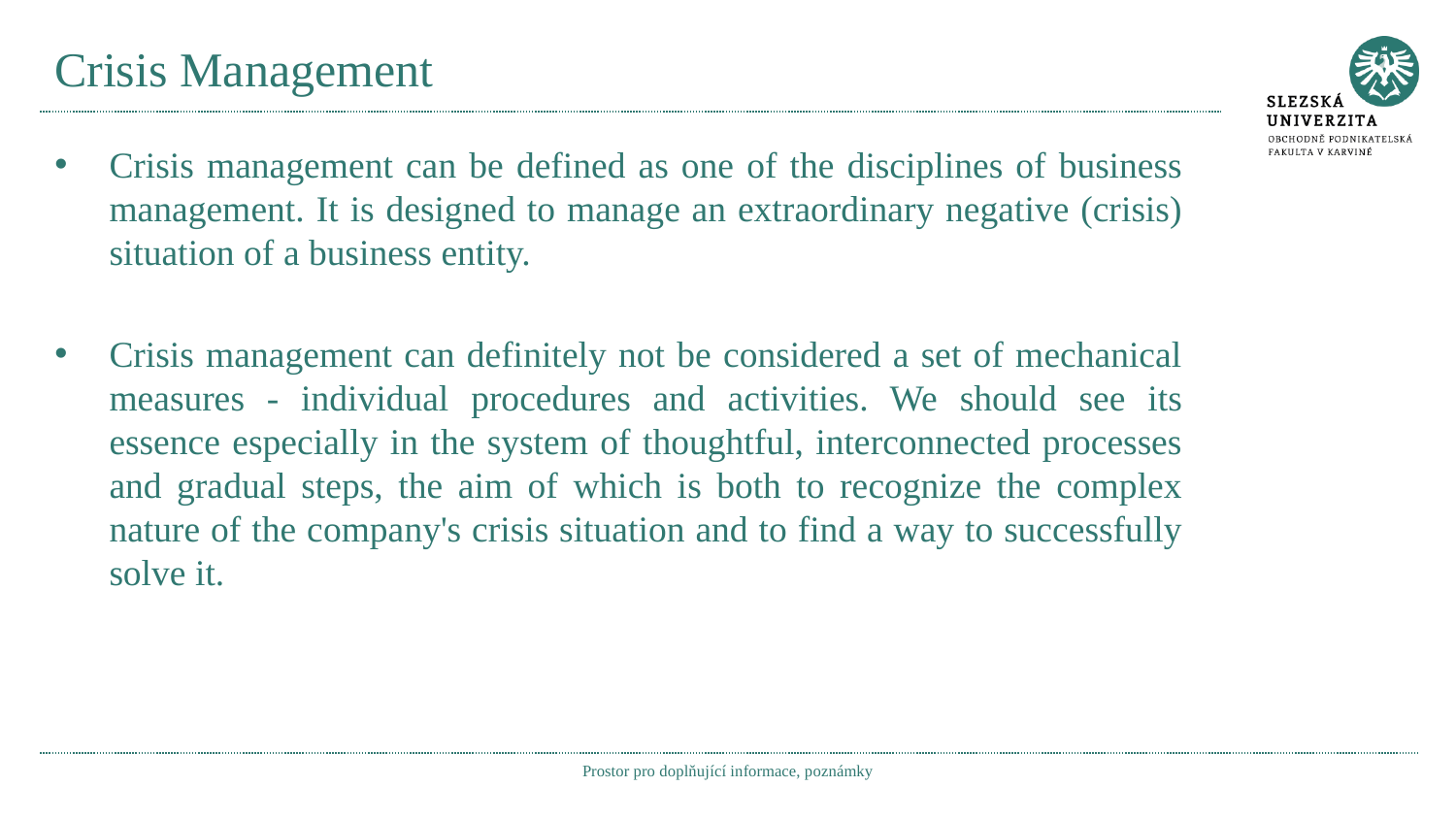

# Crisis Management
Crisis management can be defined as one of the disciplines of business management. It is designed to manage an extraordinary negative (crisis) situation of a business entity.

Crisis management can definitely not be considered a set of mechanical measures - individual procedures and activities. We should see its essence especially in the system of thoughtful, interconnected processes and gradual steps, the aim of which is both to recognize the complex nature of the company's crisis situation and to find a way to successfully solve it.

Prostor pro doplňující informace, poznámky